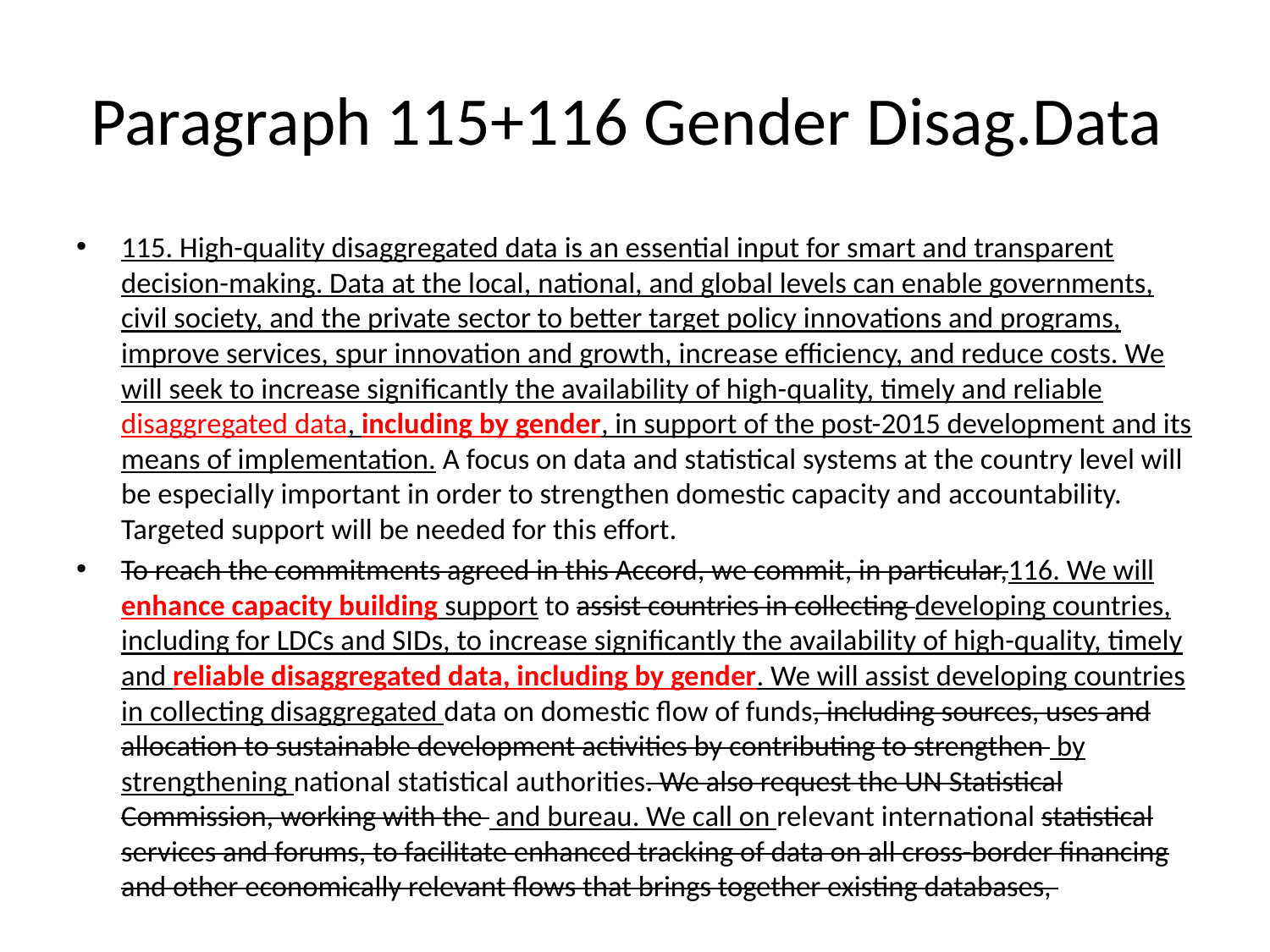

# Paragraph 115+116 Gender Disag.Data
115. High-quality disaggregated data is an essential input for smart and transparent decision-making. Data at the local, national, and global levels can enable governments, civil society, and the private sector to better target policy innovations and programs, improve services, spur innovation and growth, increase efficiency, and reduce costs. We will seek to increase significantly the availability of high-quality, timely and reliable disaggregated data, including by gender, in support of the post-2015 development and its means of implementation. A focus on data and statistical systems at the country level will be especially important in order to strengthen domestic capacity and accountability. Targeted support will be needed for this effort.
To reach the commitments agreed in this Accord, we commit, in particular,116. We will enhance capacity building support to assist countries in collecting developing countries, including for LDCs and SIDs, to increase significantly the availability of high-quality, timely and reliable disaggregated data, including by gender. We will assist developing countries in collecting disaggregated data on domestic flow of funds, including sources, uses and allocation to sustainable development activities by contributing to strengthen  by strengthening national statistical authorities. We also request the UN Statistical Commission, working with the  and bureau. We call on relevant international statistical services and forums, to facilitate enhanced tracking of data on all cross-border financing and other economically relevant flows that brings together existing databases,